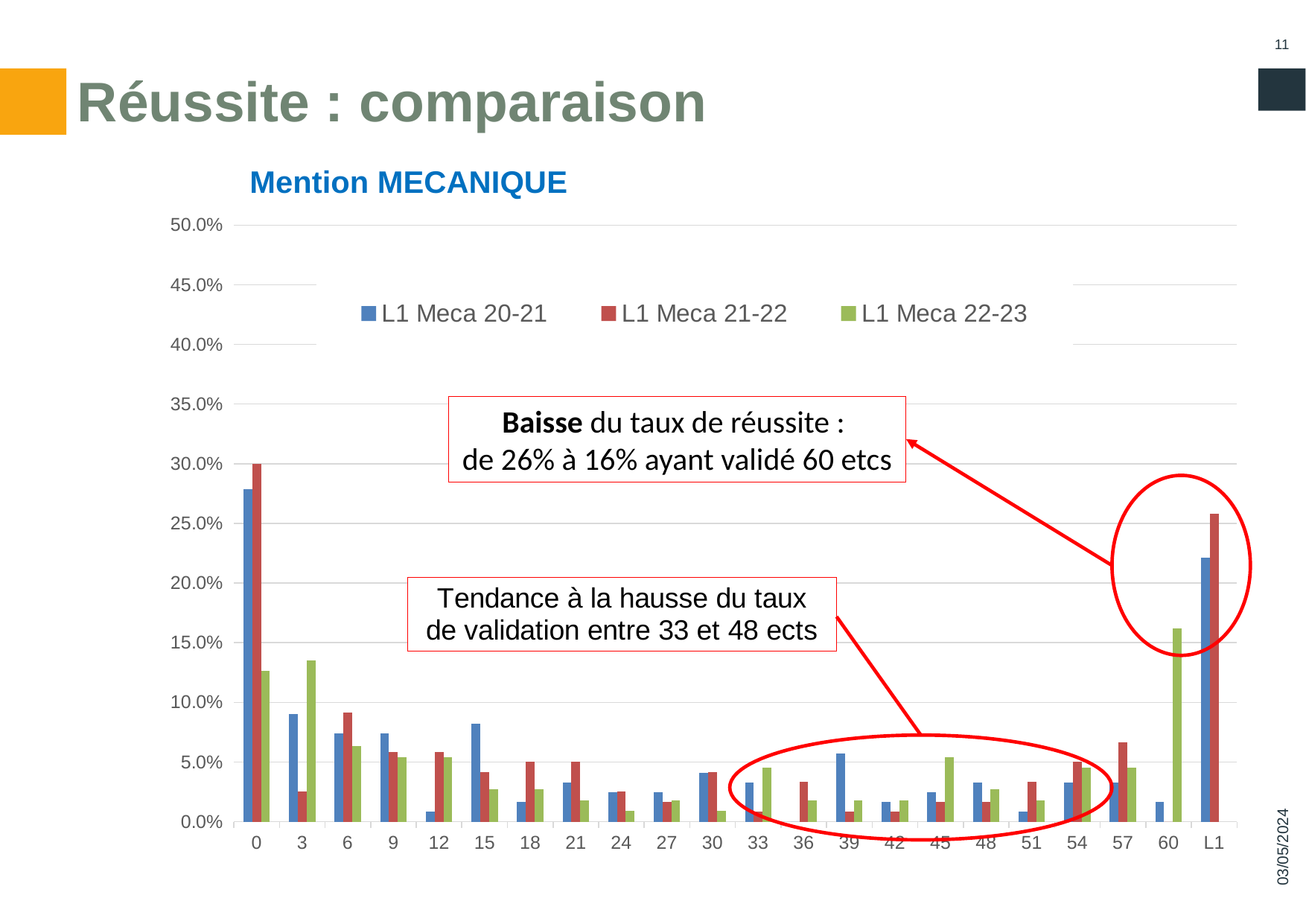

11
# Réussite : comparaison

[unsupported chart]

Mention MECANIQUE
Baisse du taux de réussite :
de 26% à 16% ayant validé 60 etcs

03/05/2024